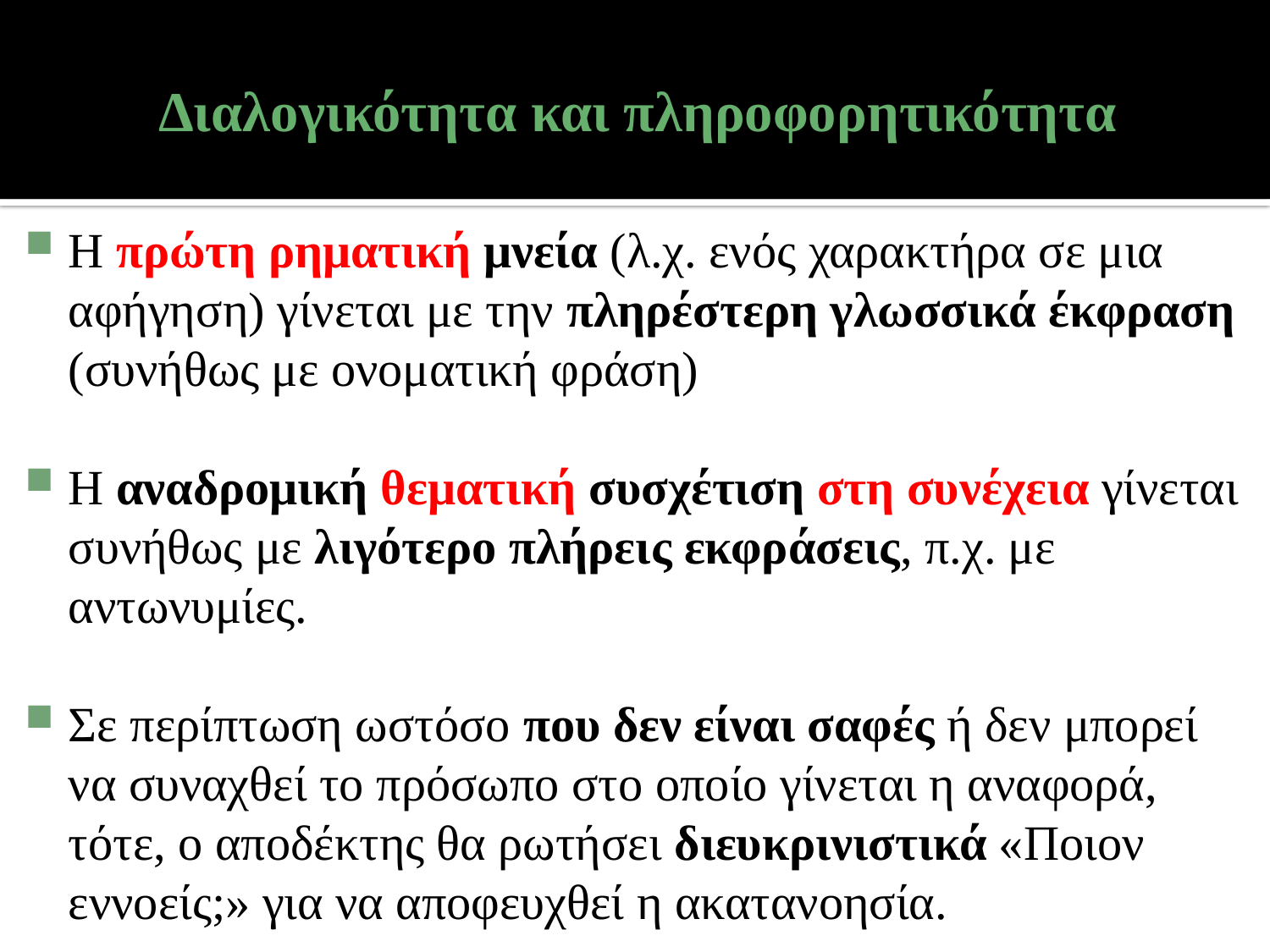

# Διαλογικότητα και πληροφορητικότητα
H πρώτη ρηματική μνεία (λ.χ. ενός χαρακτήρα σε μια αφήγηση) γίνεται με την πληρέστερη γλωσσικά έκφραση (συνήθως με ονοματική φράση)

H αναδρομική θεματική συσχέτιση στη συνέχεια γίνεται συνήθως με λιγότερο πλήρεις εκφράσεις, π.χ. με αντωνυμίες.

Σε περίπτωση ωστόσο που δεν είναι σαφές ή δεν μπορεί να συναχθεί το πρόσωπο στο οποίο γίνεται η αναφορά, τότε, ο αποδέκτης θα ρωτήσει διευκρινιστικά «Ποιον εννοείς;» για να αποφευχθεί η ακατανοησία.